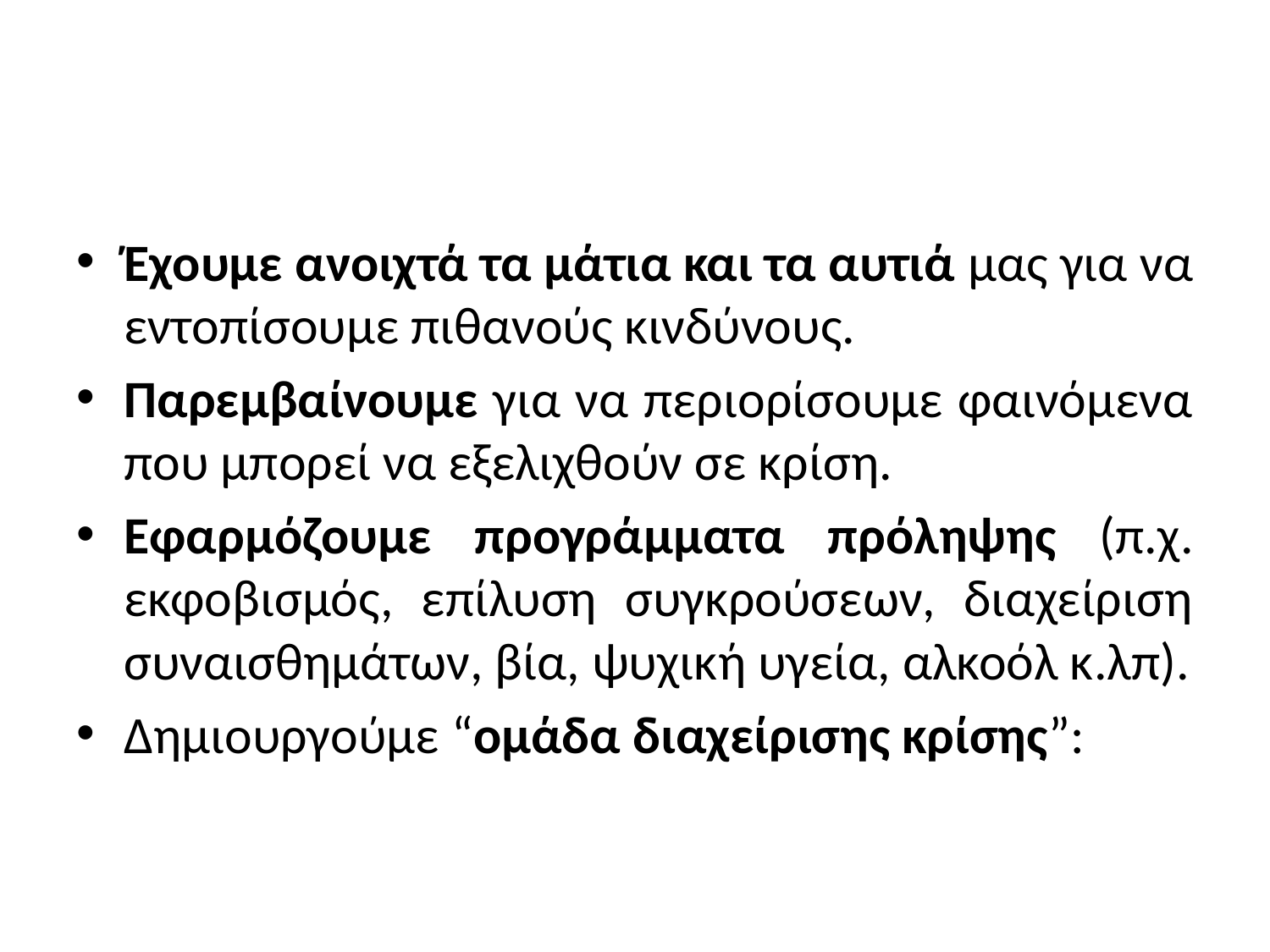

#
Έχουμε ανοιχτά τα μάτια και τα αυτιά μας για να εντοπίσουμε πιθανούς κινδύνους.
Παρεμβαίνουμε για να περιορίσουμε φαινόμενα που μπορεί να εξελιχθούν σε κρίση.
Εφαρμόζουμε προγράμματα πρόληψης (π.χ. εκφοβισμός, επίλυση συγκρούσεων, διαχείριση συναισθημάτων, βία, ψυχική υγεία, αλκοόλ κ.λπ).
Δημιουργούμε “ομάδα διαχείρισης κρίσης”: